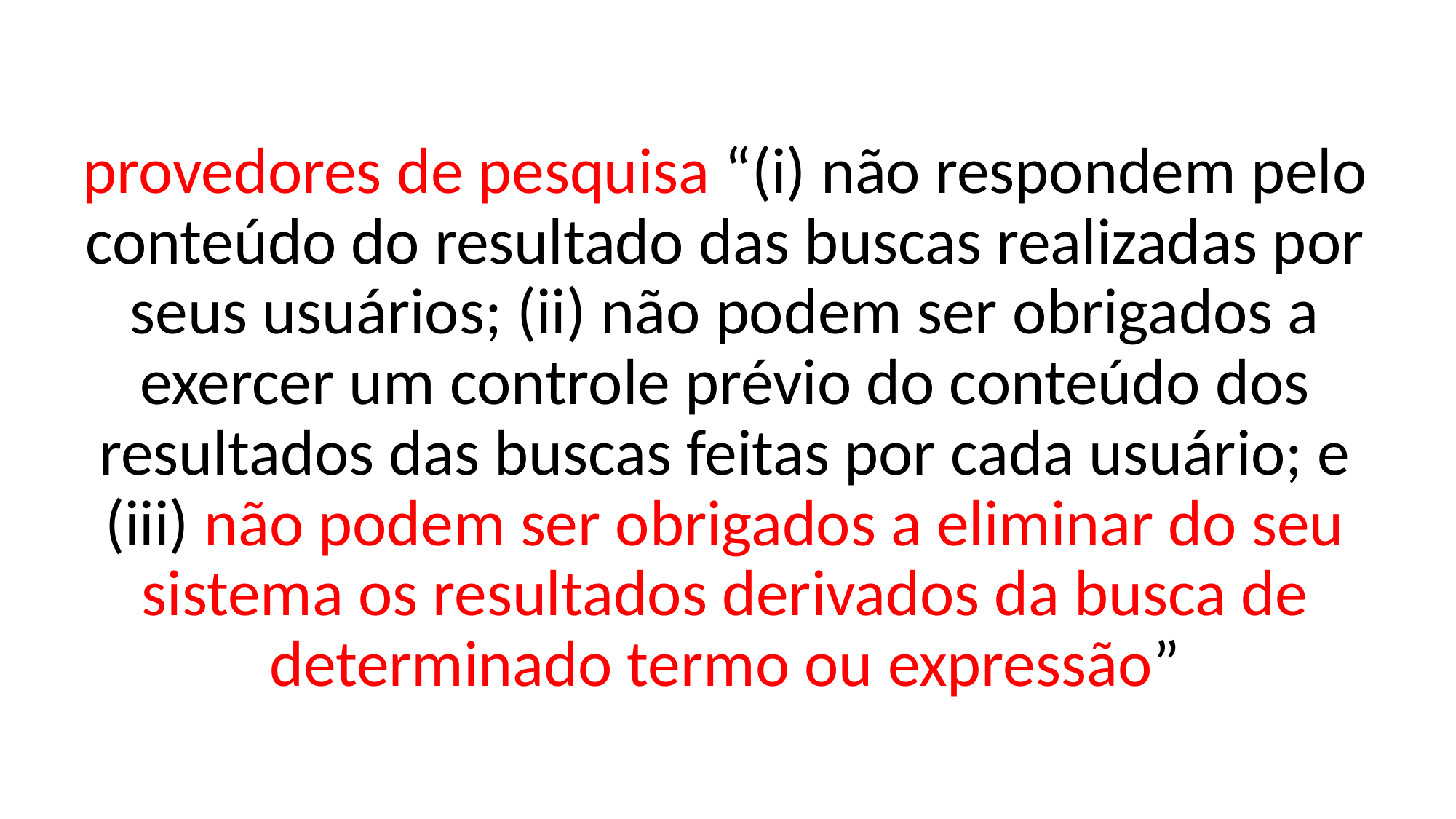

provedores de pesquisa “(i) não respondem pelo conteúdo do resultado das buscas realizadas por seus usuários; (ii) não podem ser obrigados a exercer um controle prévio do conteúdo dos resultados das buscas feitas por cada usuário; e (iii) não podem ser obrigados a eliminar do seu sistema os resultados derivados da busca de determinado termo ou expressão”